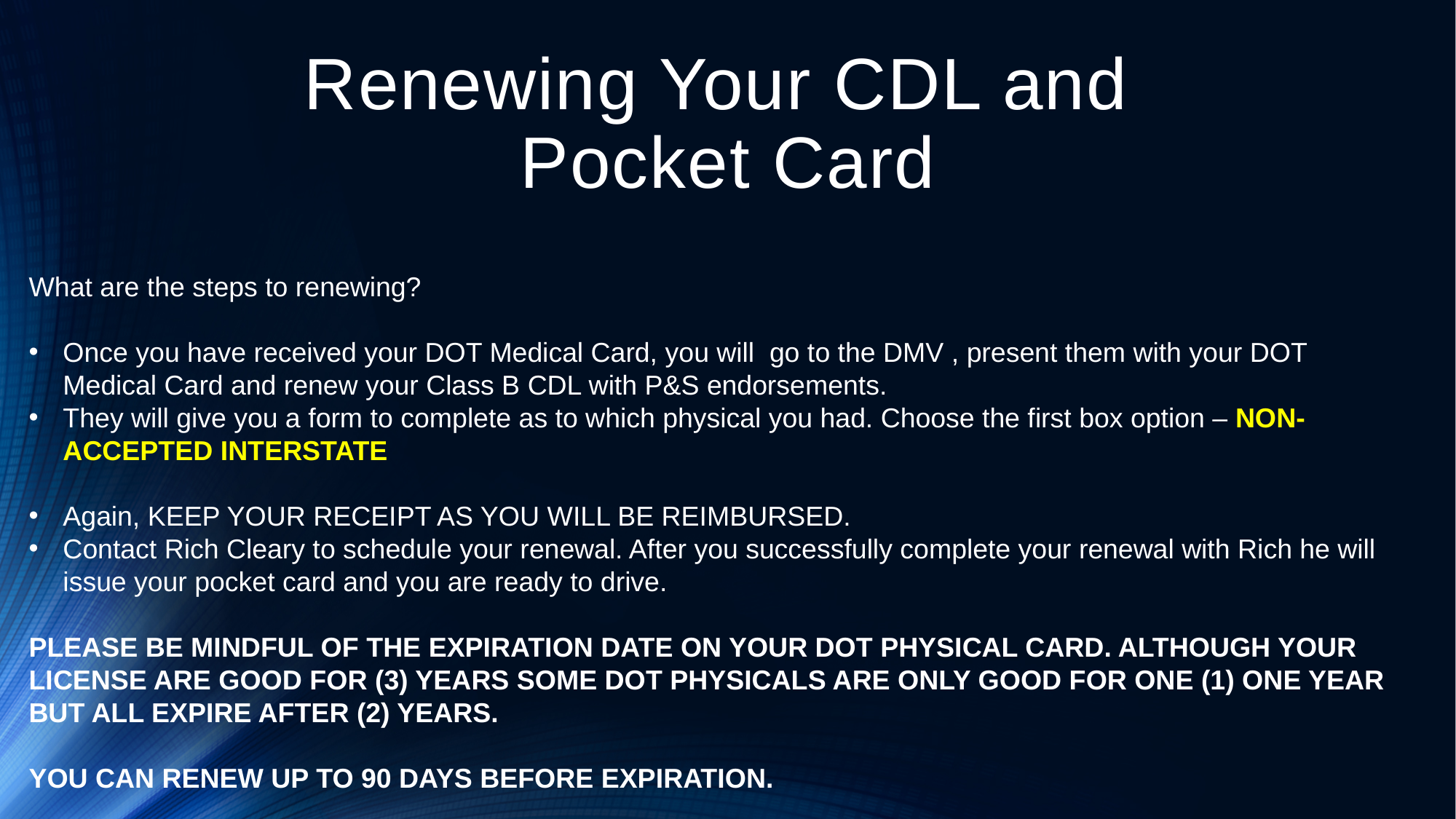

# Renewing Your CDL and Pocket Card
What are the steps to renewing?

Once you have received your DOT Medical Card, you will  go to the DMV , present them with your DOT Medical Card and renew your Class B CDL with P&S endorsements.
They will give you a form to complete as to which physical you had. Choose the first box option – NON-ACCEPTED INTERSTATE

Again, KEEP YOUR RECEIPT AS YOU WILL BE REIMBURSED.
Contact Rich Cleary to schedule your renewal. After you successfully complete your renewal with Rich he will issue your pocket card and you are ready to drive.

PLEASE BE MINDFUL OF THE EXPIRATION DATE ON YOUR DOT PHYSICAL CARD. ALTHOUGH YOUR LICENSE ARE GOOD FOR (3) YEARS SOME DOT PHYSICALS ARE ONLY GOOD FOR ONE (1) ONE YEAR BUT ALL EXPIRE AFTER (2) YEARS.

YOU CAN RENEW UP TO 90 DAYS BEFORE EXPIRATION.